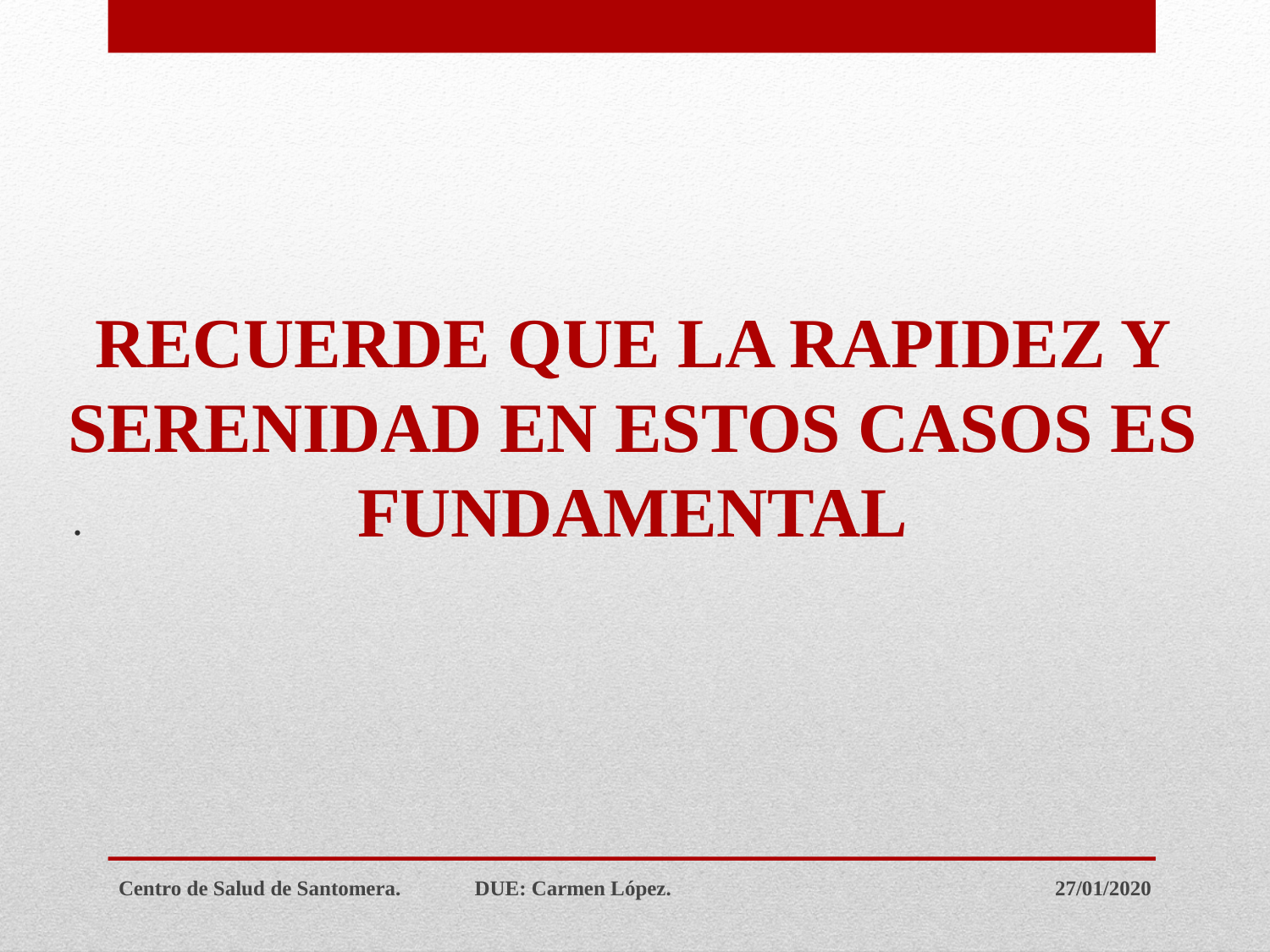

.
RECUERDE QUE LA RAPIDEZ Y SERENIDAD EN ESTOS CASOS ES FUNDAMENTAL
Centro de Salud de Santomera.              DUE: Carmen López.
27/01/2020